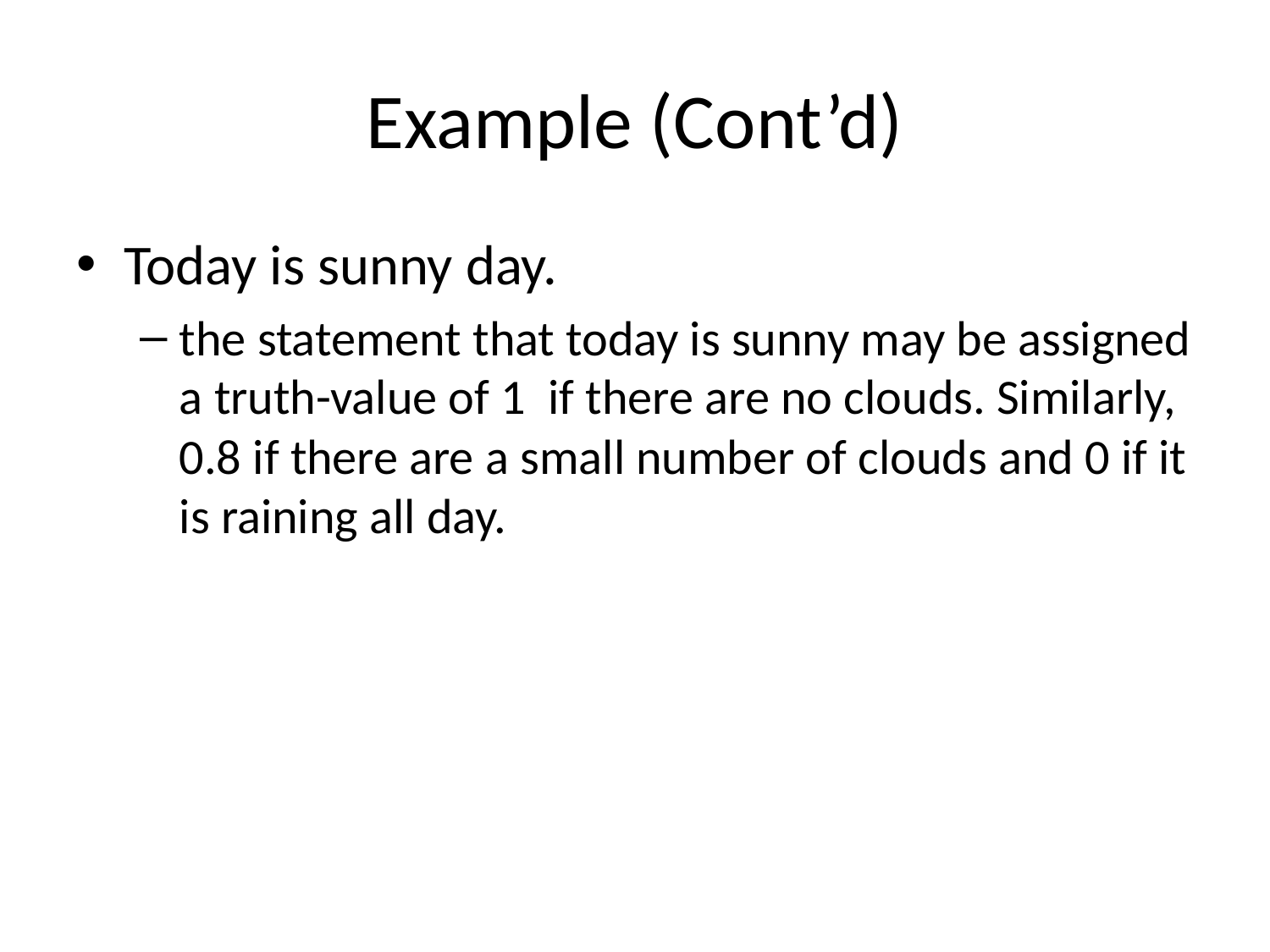

# Example (Cont’d)
Today is sunny day.
the statement that today is sunny may be assigned a truth-value of 1  if there are no clouds. Similarly,  0.8 if there are a small number of clouds and 0 if it is raining all day.